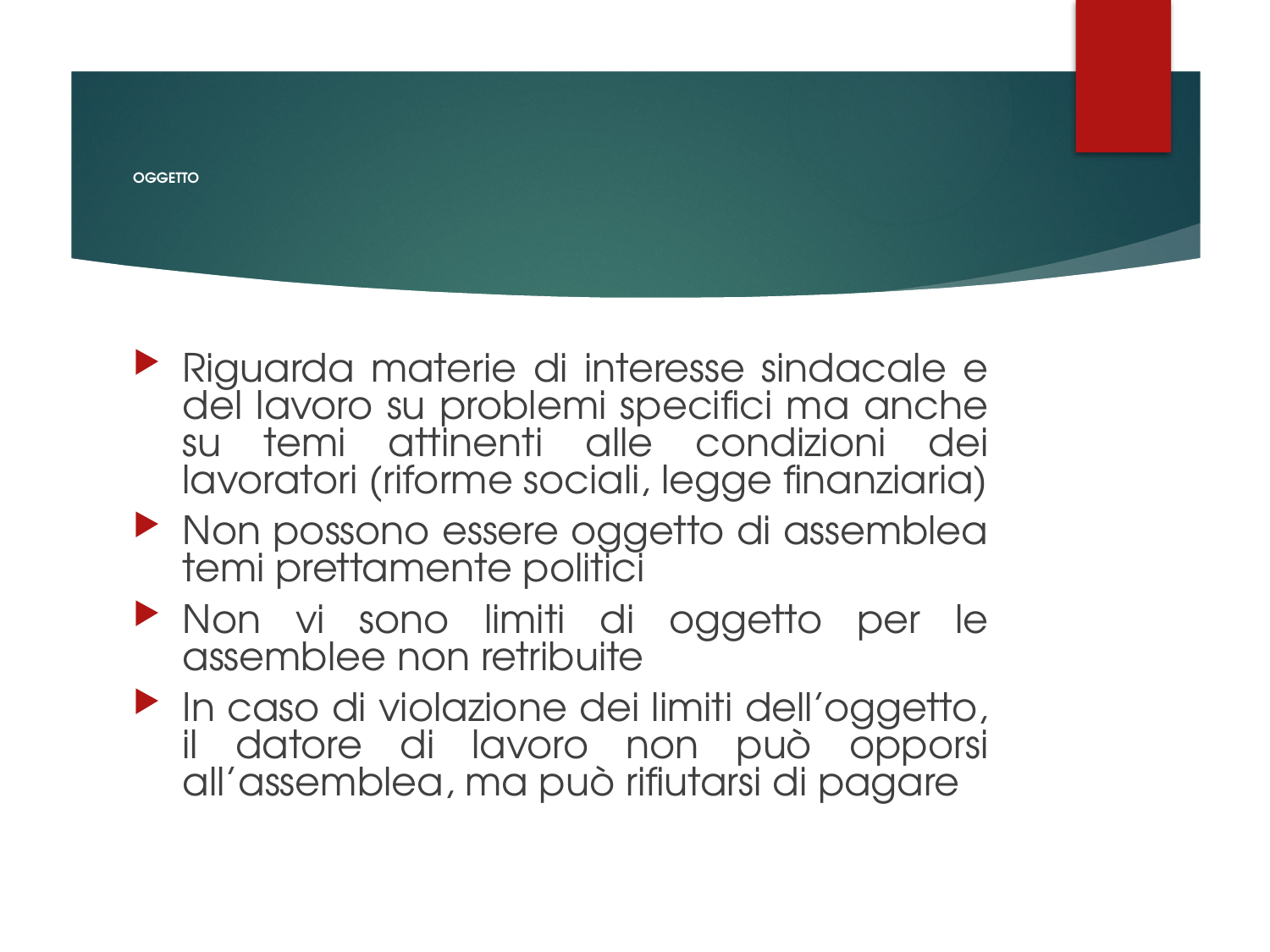

# OGGETTO
Riguarda materie di interesse sindacale e del lavoro su problemi specifici ma anche su temi attinenti alle condizioni dei lavoratori (riforme sociali, legge finanziaria)
Non possono essere oggetto di assemblea temi prettamente politici
Non vi sono limiti di oggetto per le assemblee non retribuite
In caso di violazione dei limiti dell’oggetto, il datore di lavoro non può opporsi all’assemblea, ma può rifiutarsi di pagare